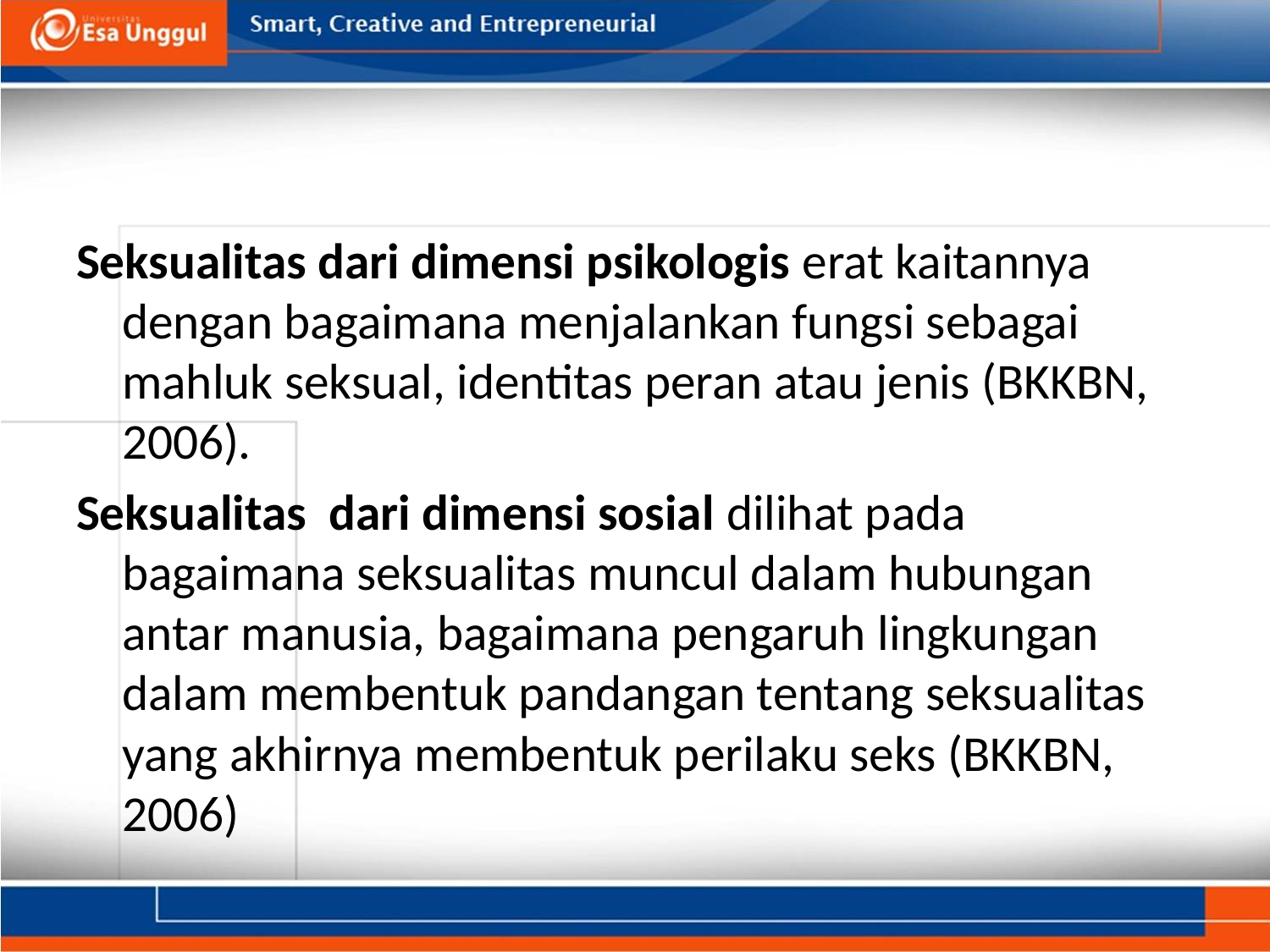

#
Seksualitas dari dimensi psikologis erat kaitannya dengan bagaimana menjalankan fungsi sebagai mahluk seksual, identitas peran atau jenis (BKKBN, 2006).
Seksualitas  dari dimensi sosial dilihat pada bagaimana seksualitas muncul dalam hubungan antar manusia, bagaimana pengaruh lingkungan dalam membentuk pandangan tentang seksualitas yang akhirnya membentuk perilaku seks (BKKBN, 2006)